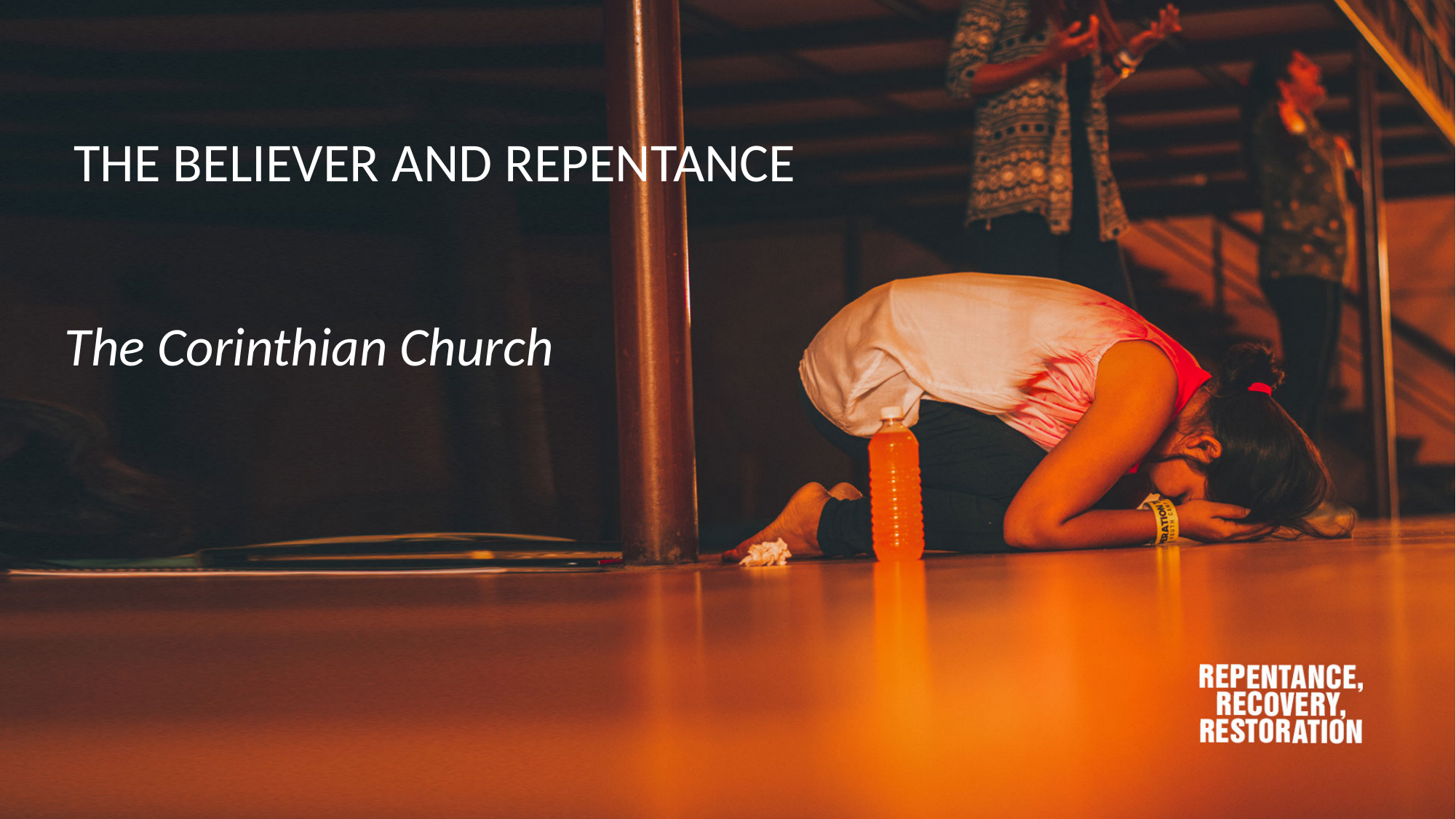

THE BELIEVER AND REPENTANCE
The Corinthian Church